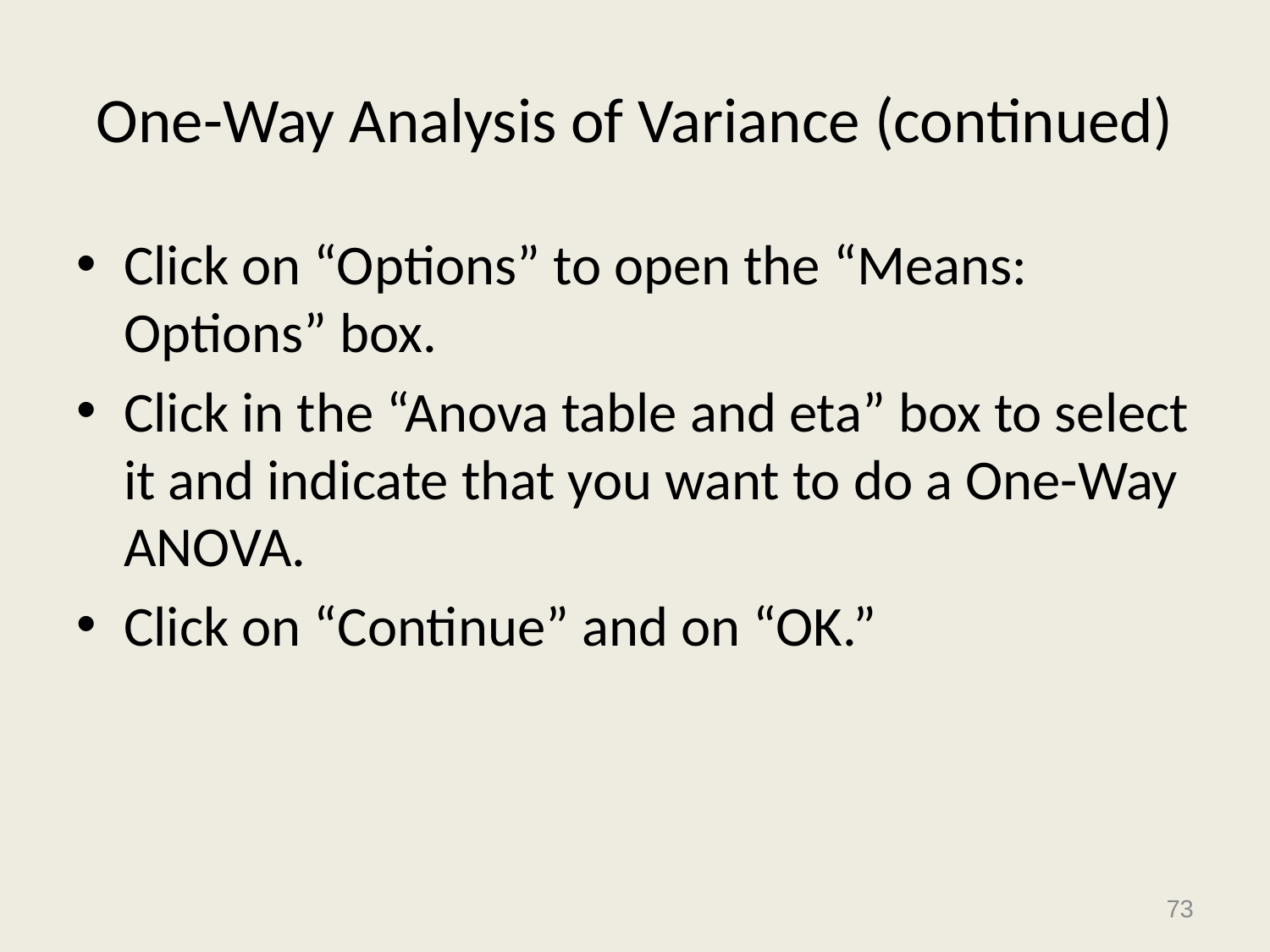

# One-Way Analysis of Variance (continued)
Click on “Options” to open the “Means: Options” box.
Click in the “Anova table and eta” box to select it and indicate that you want to do a One-Way ANOVA.
Click on “Continue” and on “OK.”
73